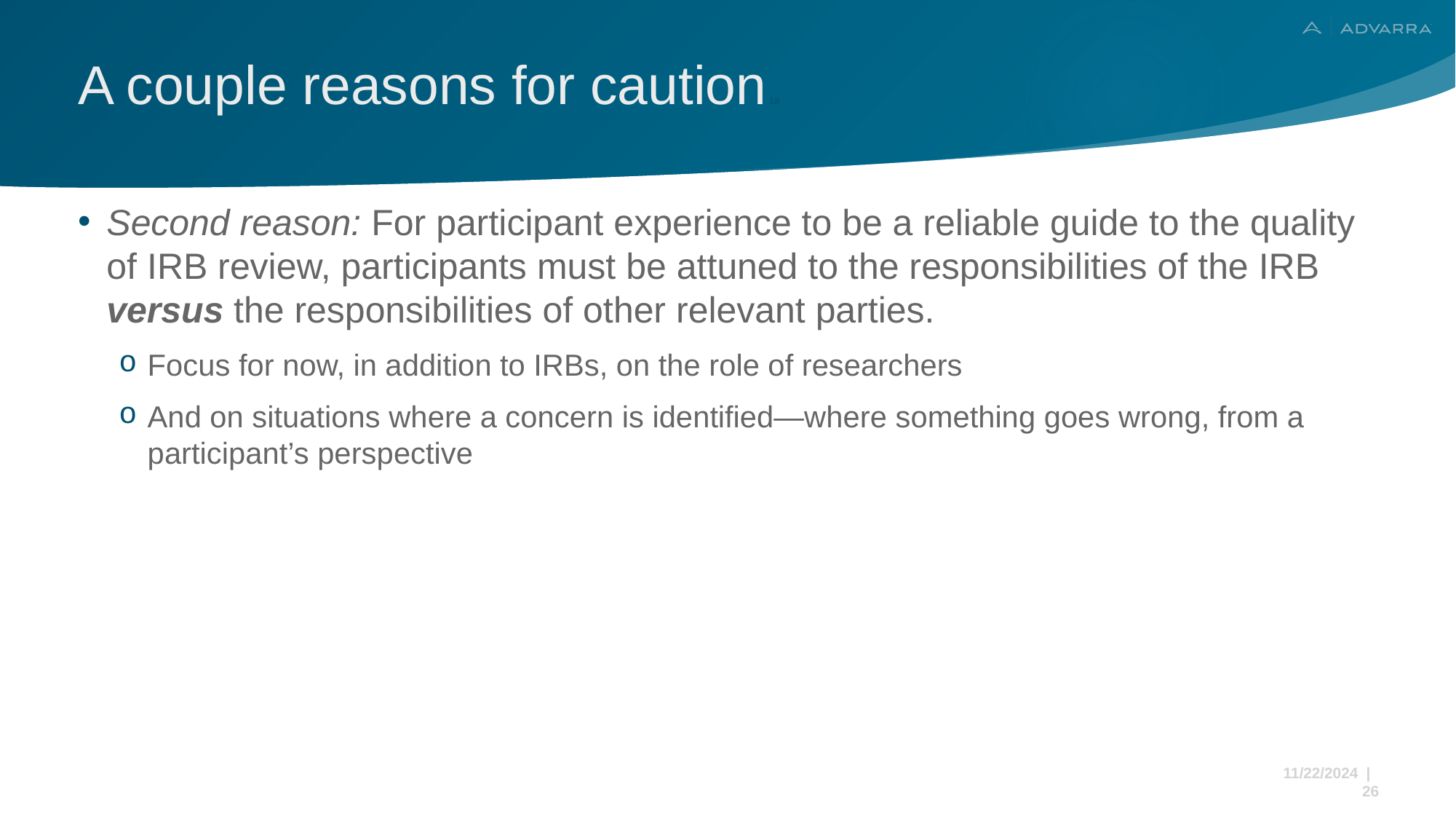

# A couple reasons for caution 18
Second reason: For participant experience to be a reliable guide to the quality of IRB review, participants must be attuned to the responsibilities of the IRB versus the responsibilities of other relevant parties.
Focus for now, in addition to IRBs, on the role of researchers
And on situations where a concern is identified—where something goes wrong, from a participant’s perspective
11/22/2024  |  26